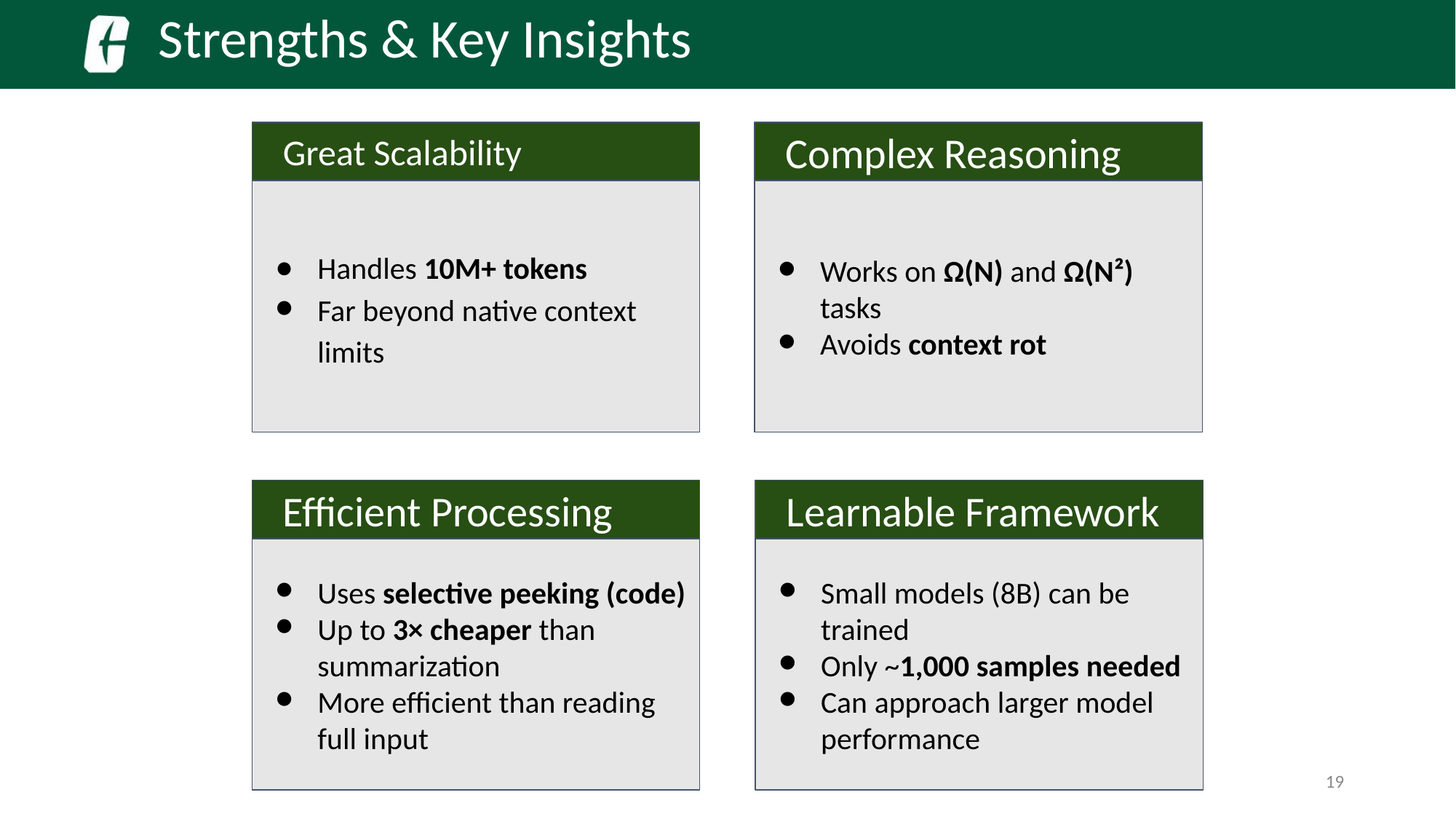

Strengths & Key Insights

Great Scalability

Complex Reasoning
Handles 10M+ tokens
Far beyond native context limits
Works on Ω(N) and Ω(N²) tasks
Avoids context rot

Efficient Processing

Learnable Framework
Uses selective peeking (code)
Up to 3× cheaper than summarization
More efficient than reading full input
Small models (8B) can be trained
Only ~1,000 samples needed
Can approach larger model performance
19